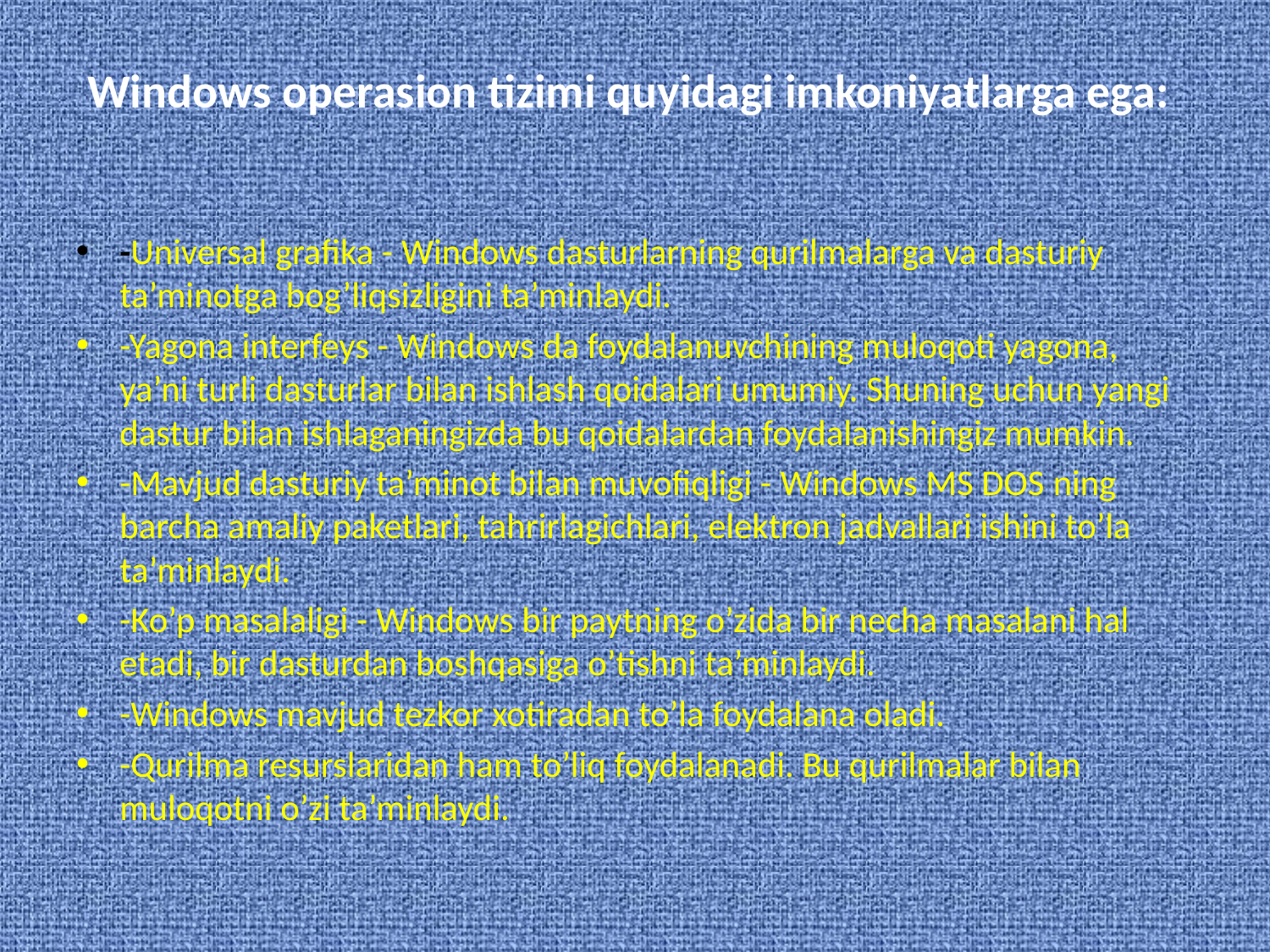

# Windows operasion tizimi quyidagi imkoniyatlarga ega:
-Universal grafika - Windows dasturlarning qurilmalarga va dasturiy ta’minotga bog’liqsizligini ta’minlaydi.
-Yagona interfeys - Windows da foydalanuvchining muloqoti yagona, ya’ni turli dasturlar bilan ishlash qoidalari umumiy. Shuning uchun yangi dastur bilan ishlaganingizda bu qoidalardan foydalanishingiz mumkin.
-Mavjud dasturiy ta’minot bilan muvofiqligi - Windows MS DOS ning barcha amaliy paketlari, tahrirlagichlari, elektron jadvallari ishini to’la ta’minlaydi.
-Ko’p masalaligi - Windows bir paytning o’zida bir necha masalani hal etadi, bir dasturdan boshqasiga o’tishni ta’minlaydi.
-Windows mavjud tezkor xotiradan to’la foydalana oladi.
-Qurilma resurslaridan ham to’liq foydalanadi. Bu qurilmalar bilan muloqotni o’zi ta’minlaydi.